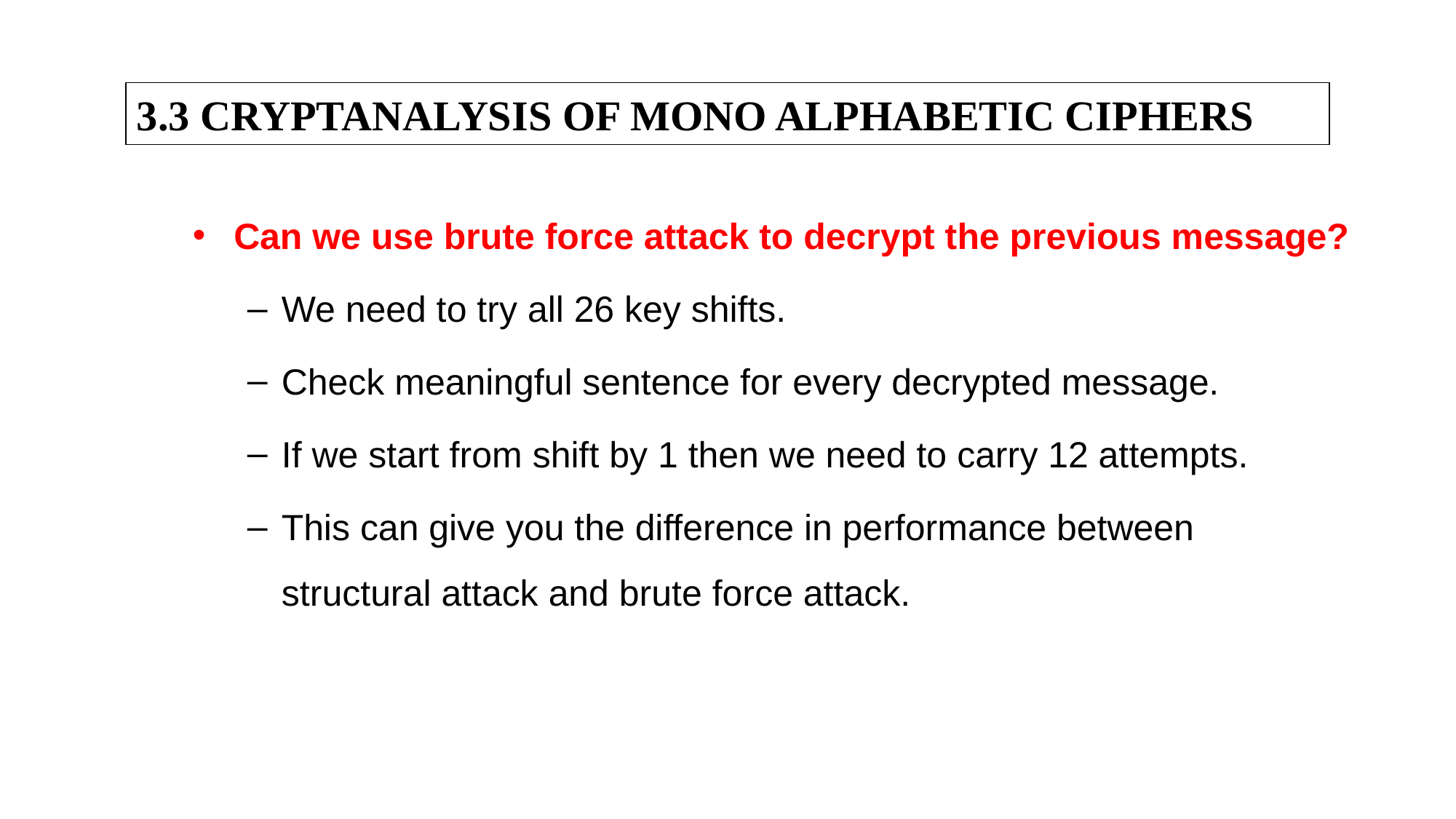

3.3 CRYPTANALYSIS OF MONO ALPHABETIC CIPHERS
Can we use brute force attack to decrypt the previous message?
We need to try all 26 key shifts.
Check meaningful sentence for every decrypted message.
If we start from shift by 1 then we need to carry 12 attempts.
This can give you the difference in performance between structural attack and brute force attack.